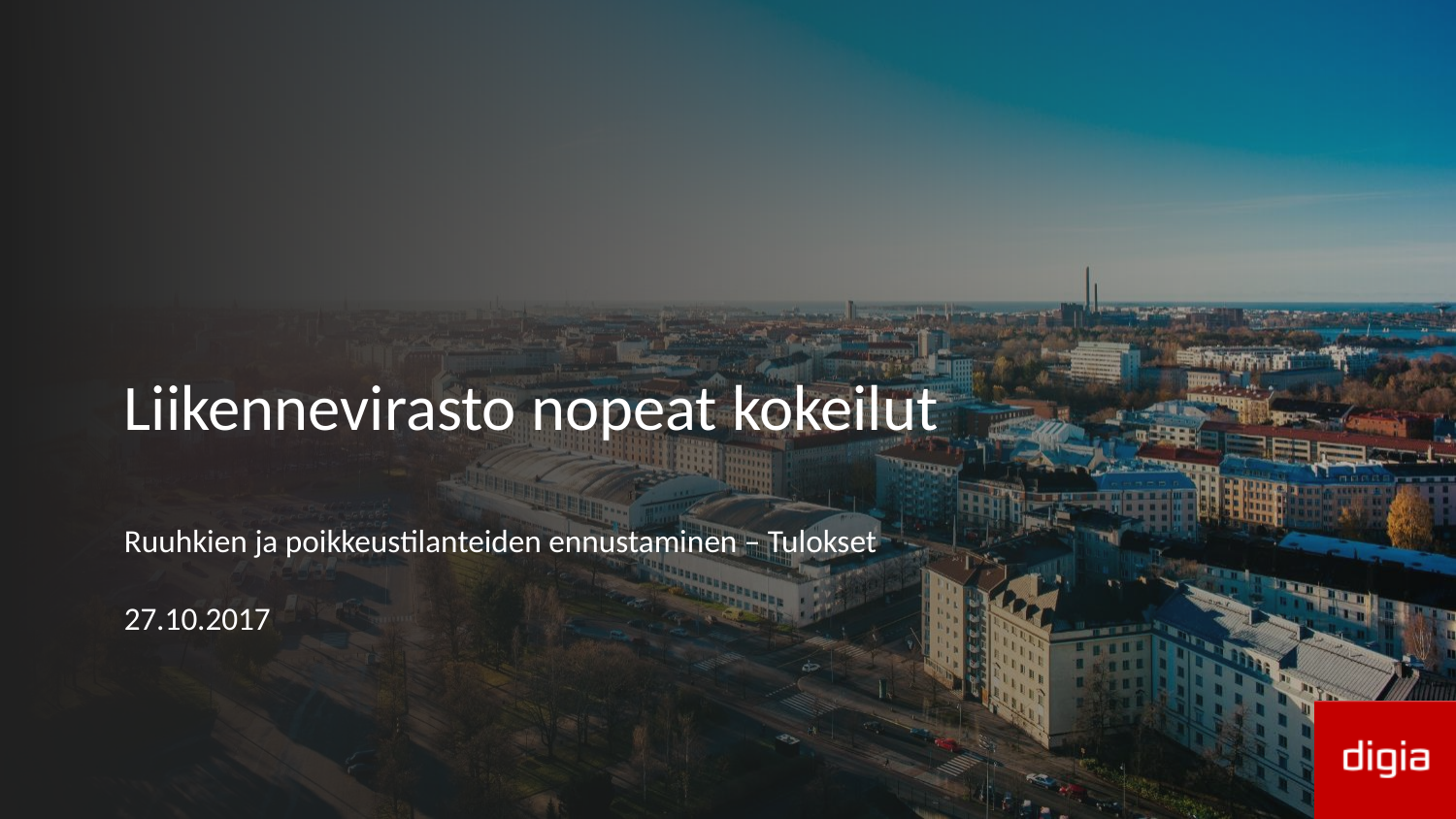

Liikennevirasto nopeat kokeilut
Ruuhkien ja poikkeustilanteiden ennustaminen – Tulokset

27.10.2017